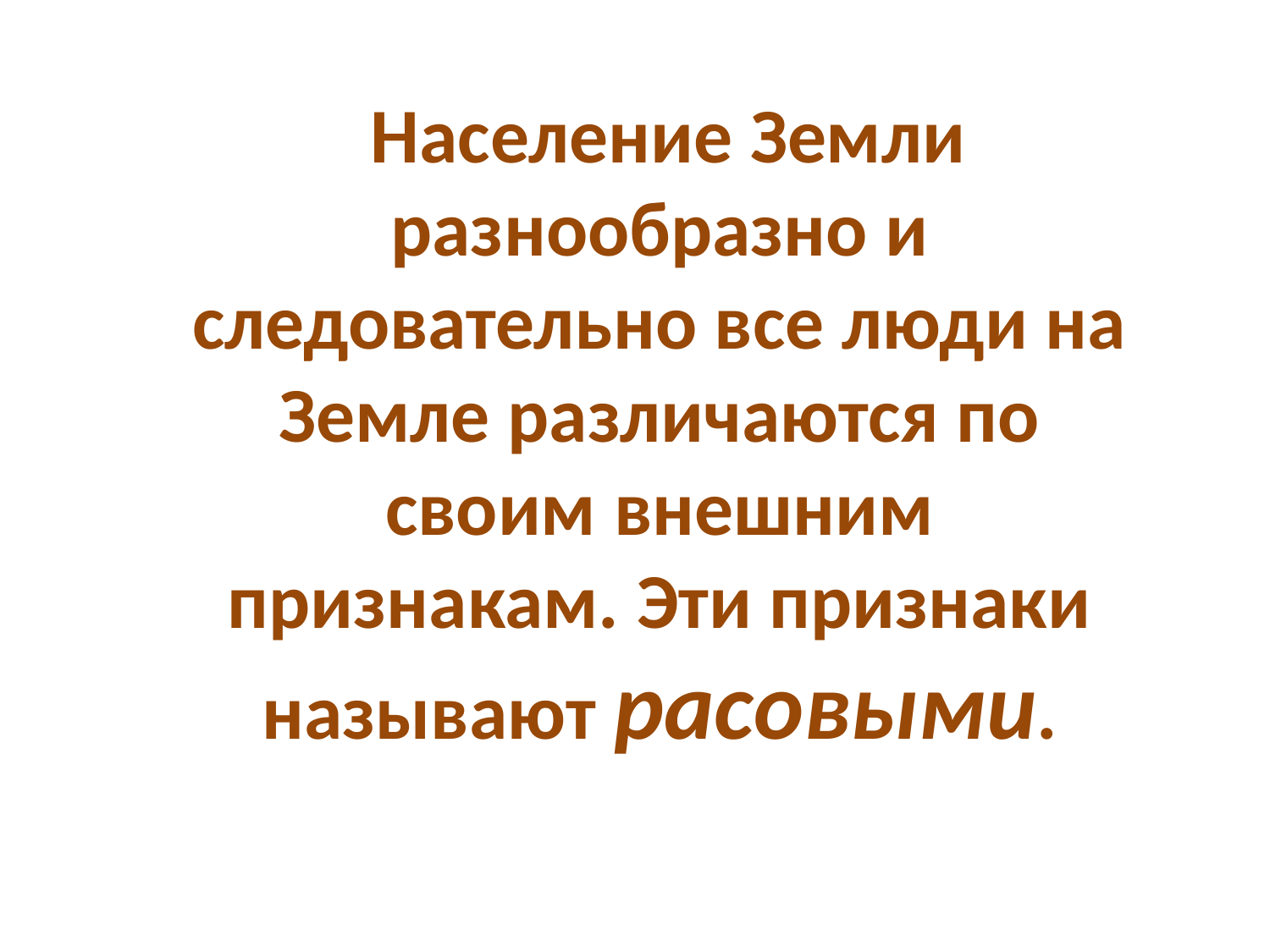

Население Земли разнообразно и следовательно все люди на Земле различаются по своим внешним признакам. Эти признаки называют расовыми.